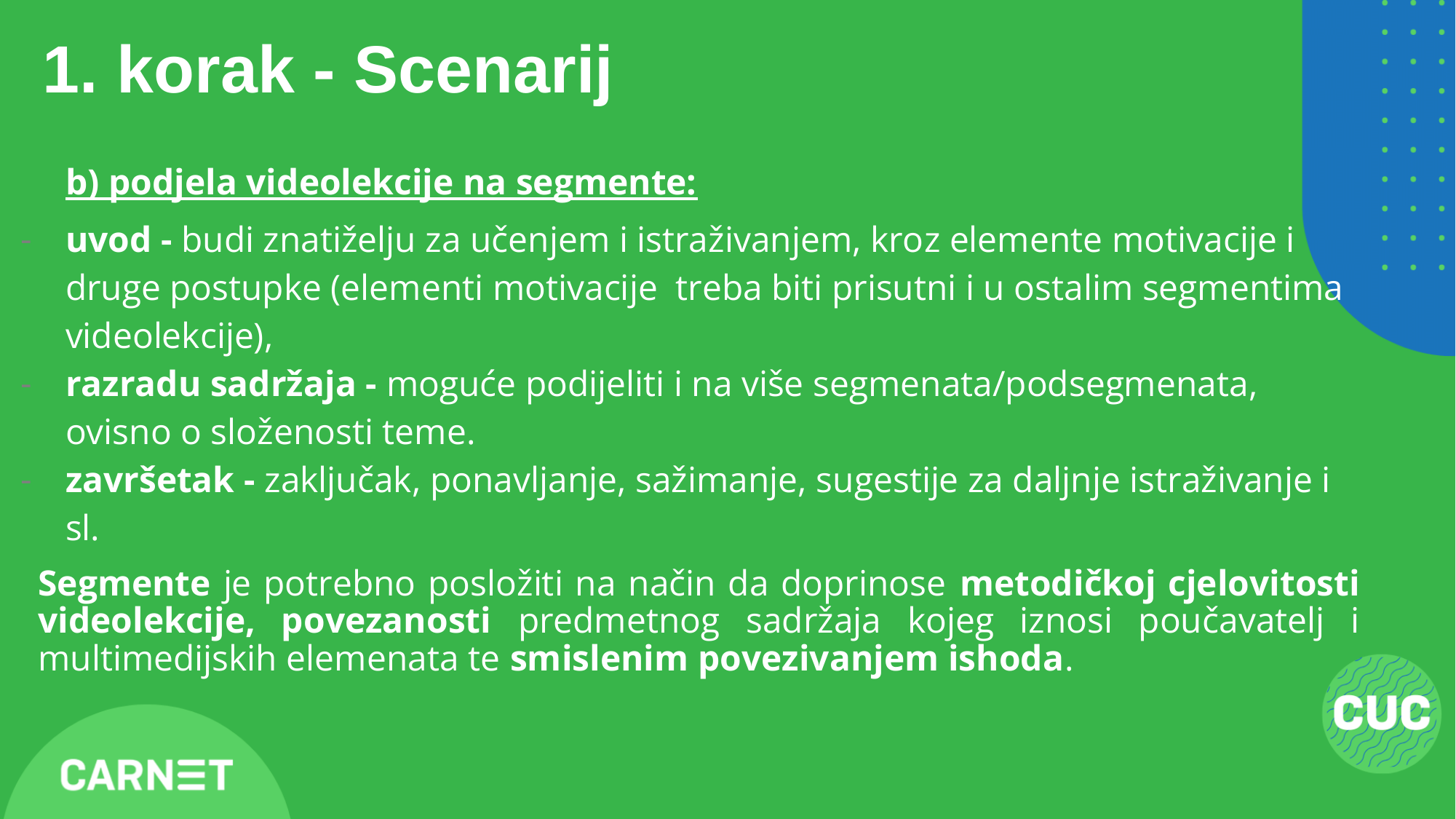

# 1. korak - Scenarij

b) podjela videolekcije na segmente:
uvod - budi znatiželju za učenjem i istraživanjem, kroz elemente motivacije i druge postupke (elementi motivacije  treba biti prisutni i u ostalim segmentima videolekcije),
razradu sadržaja - moguće podijeliti i na više segmenata/podsegmenata, ovisno o složenosti teme.
završetak - zaključak, ponavljanje, sažimanje, sugestije za daljnje istraživanje i sl.
Segmente je potrebno posložiti na način da doprinose metodičkoj cjelovitosti videolekcije, povezanosti predmetnog sadržaja kojeg iznosi poučavatelj i multimedijskih elemenata te smislenim povezivanjem ishoda.